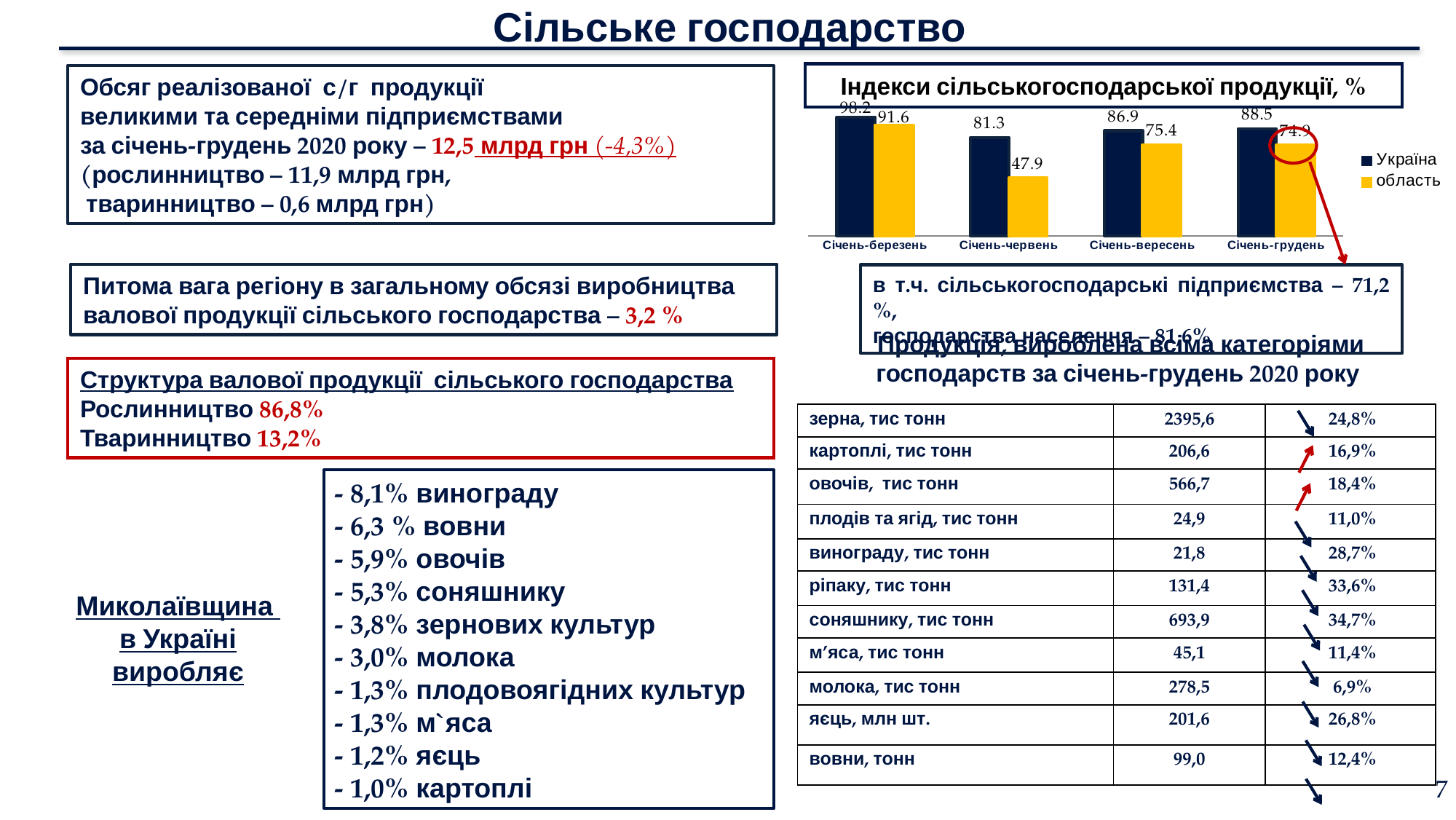

# Сільське господарство
Індекси сільськогосподарської продукції, %
Обсяг реалізованої  с/г  продукції
великими та середніми підприємствами
за січень-грудень 2020 року – 12,5 млрд грн (-4,3%)
(рослинництво – 11,9 млрд грн,
 тваринництво – 0,6 млрд грн)
Питома вага регіону в загальному обсязі виробництва валової продукції сільського господарства – 3,2 %
Структура валової продукції  сільського господарства
Рослинництво 86,8%
Тваринництво 13,2%
Миколаївщина
в Україні виробляє

### Chart

| Category | Україна | область |
|---|---|---|
| Січень-березень | 98.2 | 91.6 |
| Січень-червень | 81.3 | 47.9 |
| Січень-вересень | 86.9 | 75.4 |
| Січень-грудень | 88.5 | 74.9 |
в т.ч. сільськогосподарські підприємства – 71,2 %,
господарства населення – 81,6%
Продукція, вироблена всіма категоріями господарств за січень-грудень 2020 року
| зерна, тис тонн | 2395,6 | 24,8% |
| --- | --- | --- |
| картоплі, тис тонн | 206,6 | 16,9% |
| овочів, тис тонн | 566,7 | 18,4% |
| плодів та ягід, тис тонн | 24,9 | 11,0% |
| винограду, тис тонн | 21,8 | 28,7% |
| ріпаку, тис тонн | 131,4 | 33,6% |
| соняшнику, тис тонн | 693,9 | 34,7% |
| м’яса, тис тонн | 45,1 | 11,4% |
| молока, тис тонн | 278,5 | 6,9% |
| яєць, млн шт. | 201,6 | 26,8% |
| вовни, тонн | 99,0 | 12,4% |
- 8,1% винограду
- 6,3 % вовни
- 5,9% овочів
- 5,3% соняшнику
- 3,8% зернових культур
- 3,0% молока
- 1,3% плодовоягідних культур
- 1,3% м`яса
- 1,2% яєць
- 1,0% картоплі
7